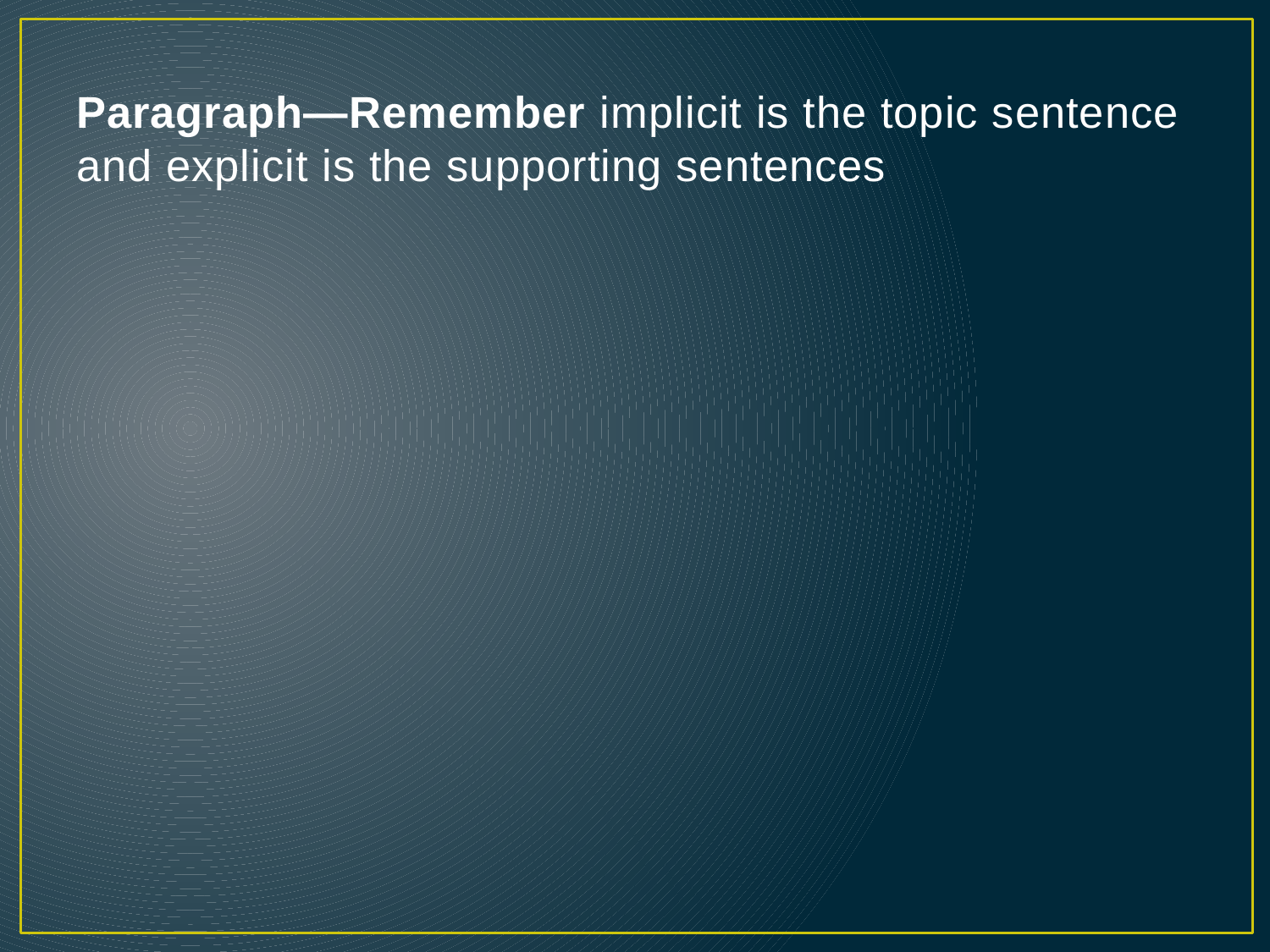

# Paragraph—Remember implicit is the topic sentence and explicit is the supporting sentences